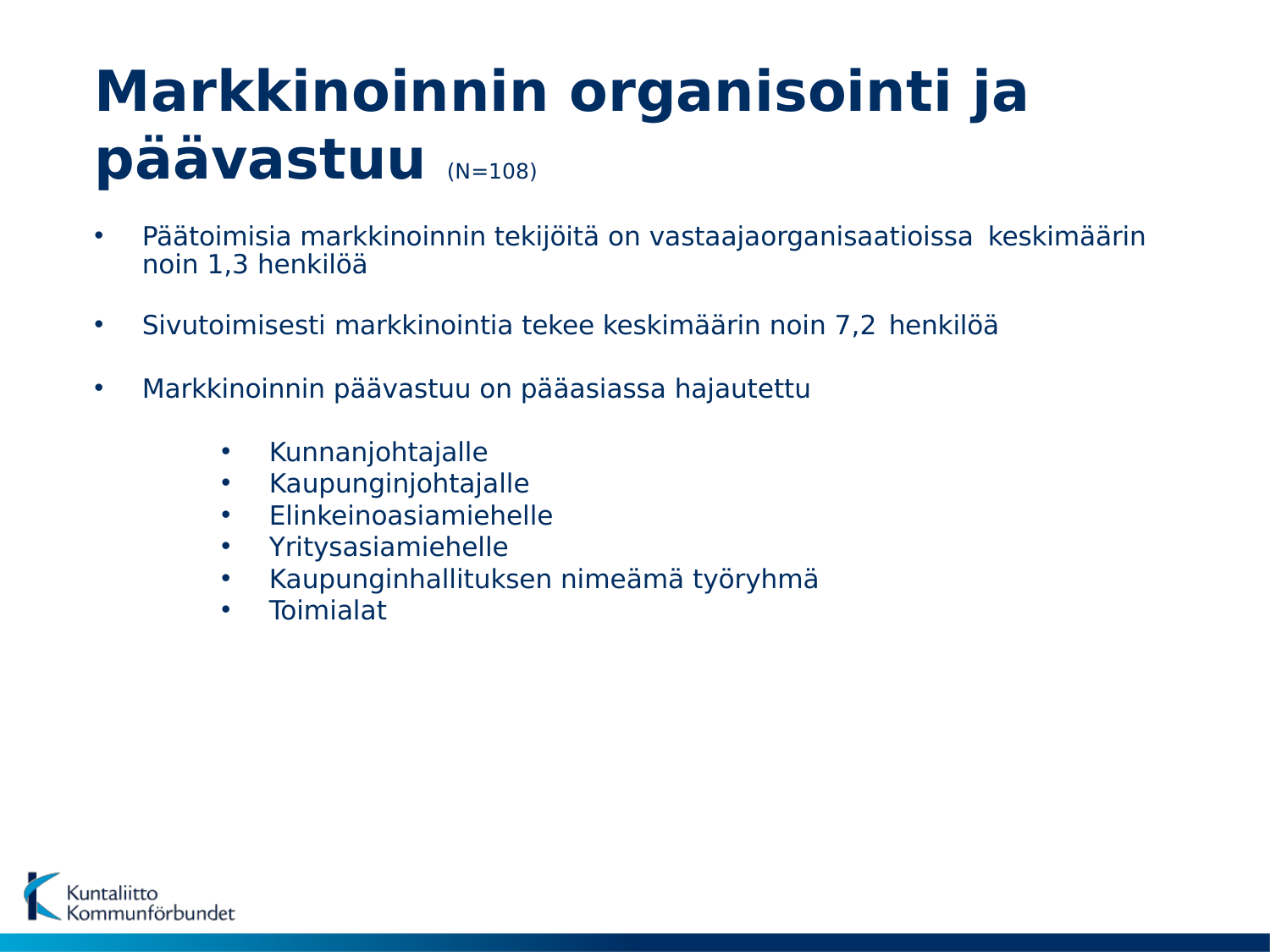

# Markkinoinnin organisointi ja päävastuu (N=108)
Päätoimisia markkinoinnin tekijöitä on vastaajaorganisaatioissa keskimäärin
noin 1,3 henkilöä

Sivutoimisesti markkinointia tekee keskimäärin noin 7,2 henkilöä

Markkinoinnin päävastuu on pääasiassa hajautettu

Kunnanjohtajalle
Kaupunginjohtajalle
Elinkeinoasiamiehelle
Yritysasiamiehelle
Kaupunginhallituksen nimeämä työryhmä
Toimialat